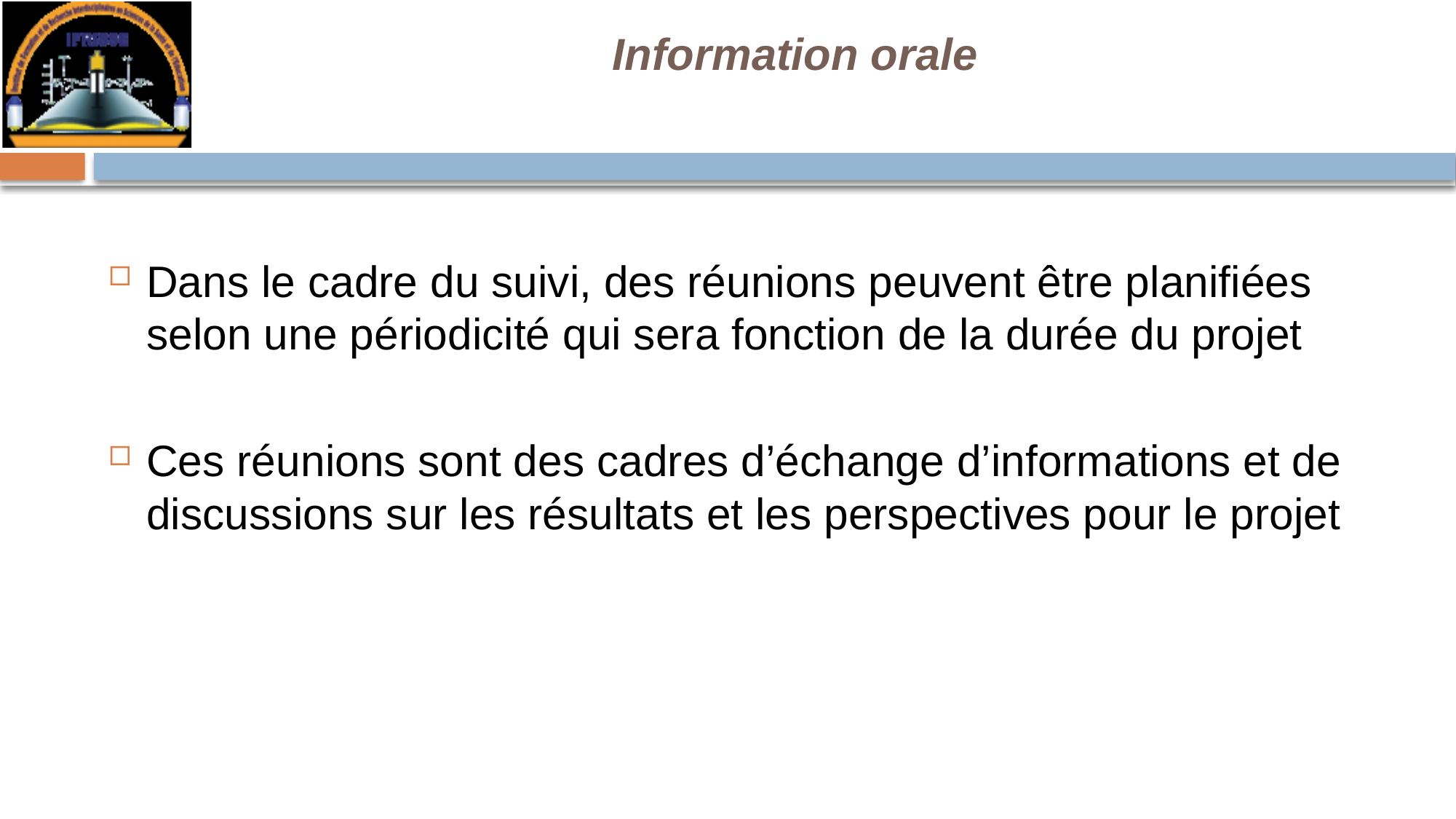

# Information orale
Dans le cadre du suivi, des réunions peuvent être planifiées selon une périodicité qui sera fonction de la durée du projet

Ces réunions sont des cadres d’échange d’informations et de discussions sur les résultats et les perspectives pour le projet